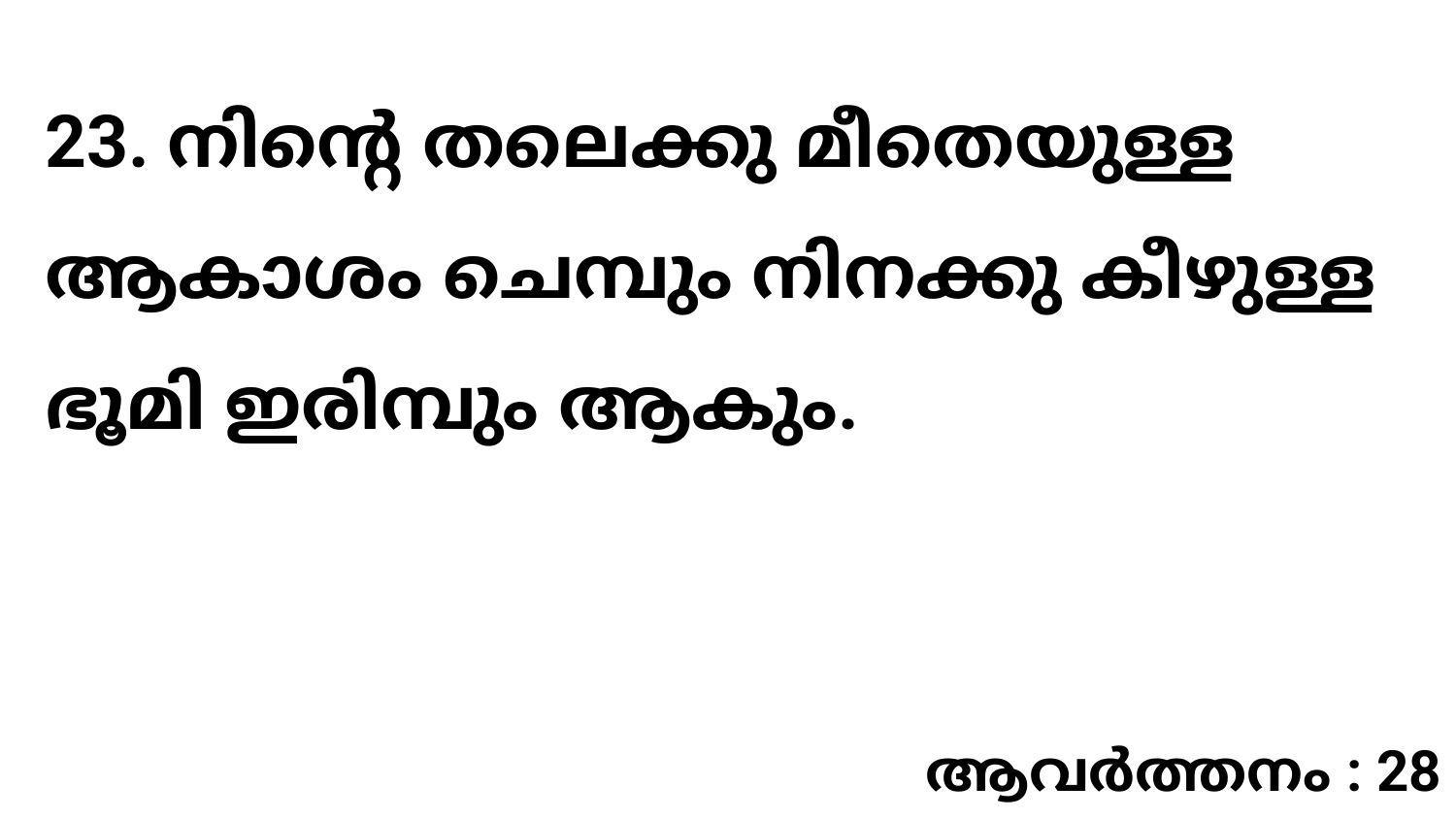

23. നിന്റെ തലെക്കു മീതെയുള്ള ആകാശം ചെമ്പും നിനക്കു കീഴുള്ള ഭൂമി ഇരിമ്പും ആകും.
ആവർത്തനം : 28